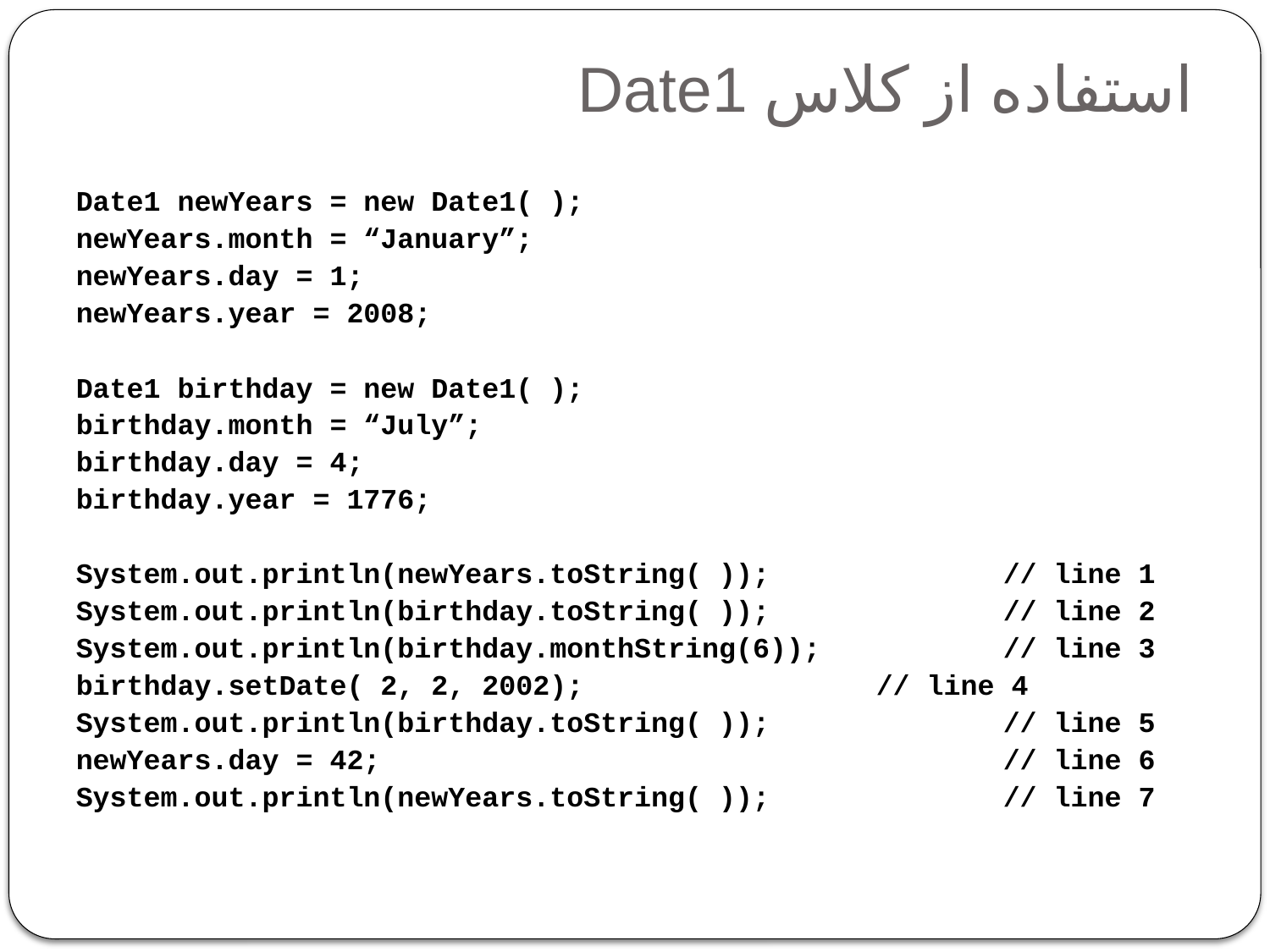

# استفاده از کلاس Date1

Date1 newYears = new Date1( );
newYears.month = “January”;
newYears.day = 1;
newYears.year = 2008;

Date1 birthday = new Date1( );
birthday.month = “July”;
birthday.day = 4;
birthday.year = 1776;

System.out.println(newYears.toString( )); 		// line 1
System.out.println(birthday.toString( )); 		// line 2
System.out.println(birthday.monthString(6));		// line 3
birthday.setDate( 2, 2, 2002);			// line 4
System.out.println(birthday.toString( ));		// line 5
newYears.day = 42;					// line 6
System.out.println(newYears.toString( ));		// line 7

33